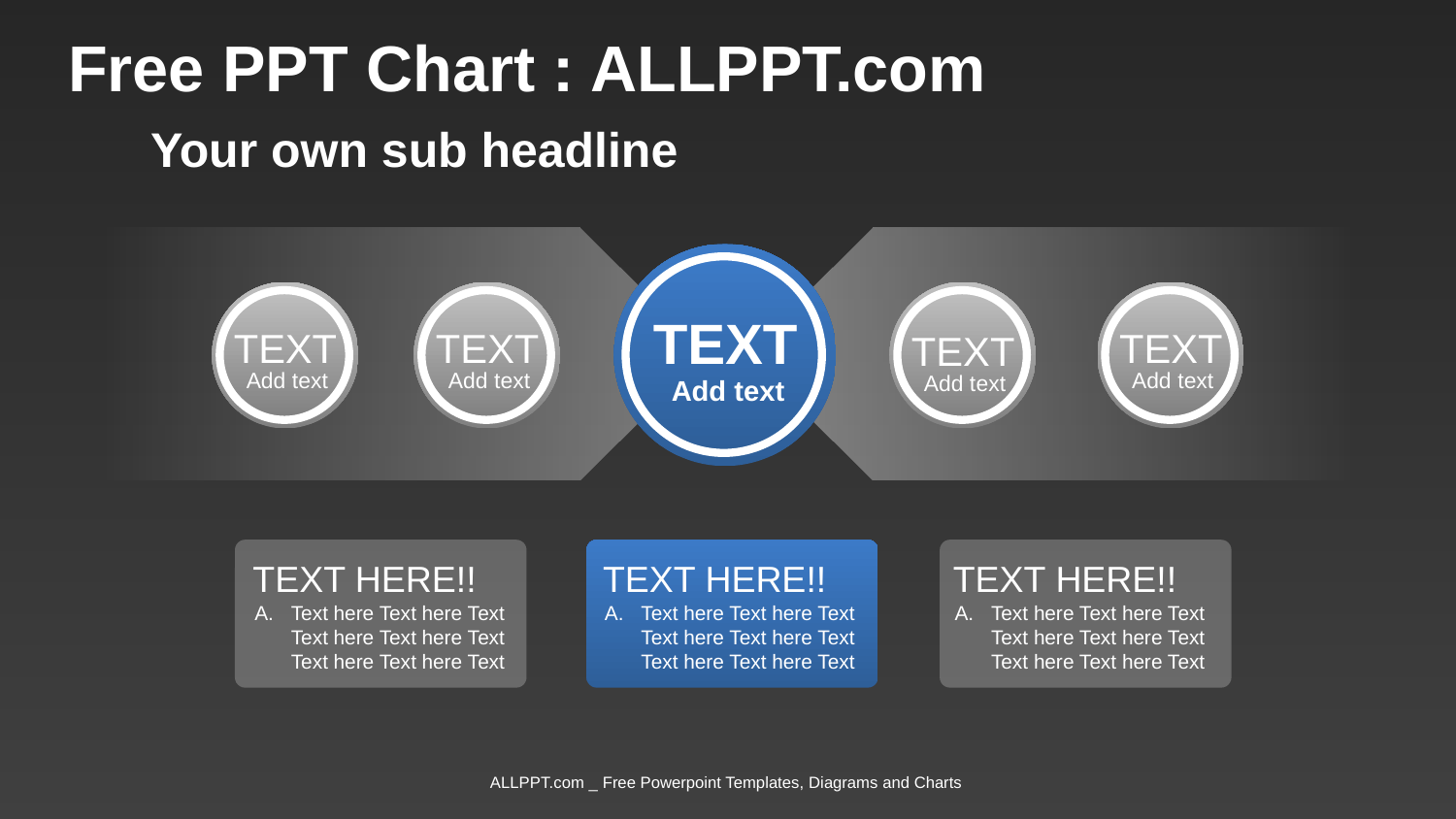

Free PPT Chart : ALLPPT.com

Your own sub headline

TEXT
Add text

TEXT
Add text

TEXT
Add text

TEXT
Add text

TEXT
Add text

TEXT HERE!!
Text here Text here Text Text here Text here Text Text here Text here Text
TEXT HERE!!
Text here Text here Text Text here Text here Text Text here Text here Text
TEXT HERE!!
Text here Text here Text Text here Text here Text Text here Text here Text
ALLPPT.com _ Free Powerpoint Templates, Diagrams and Charts